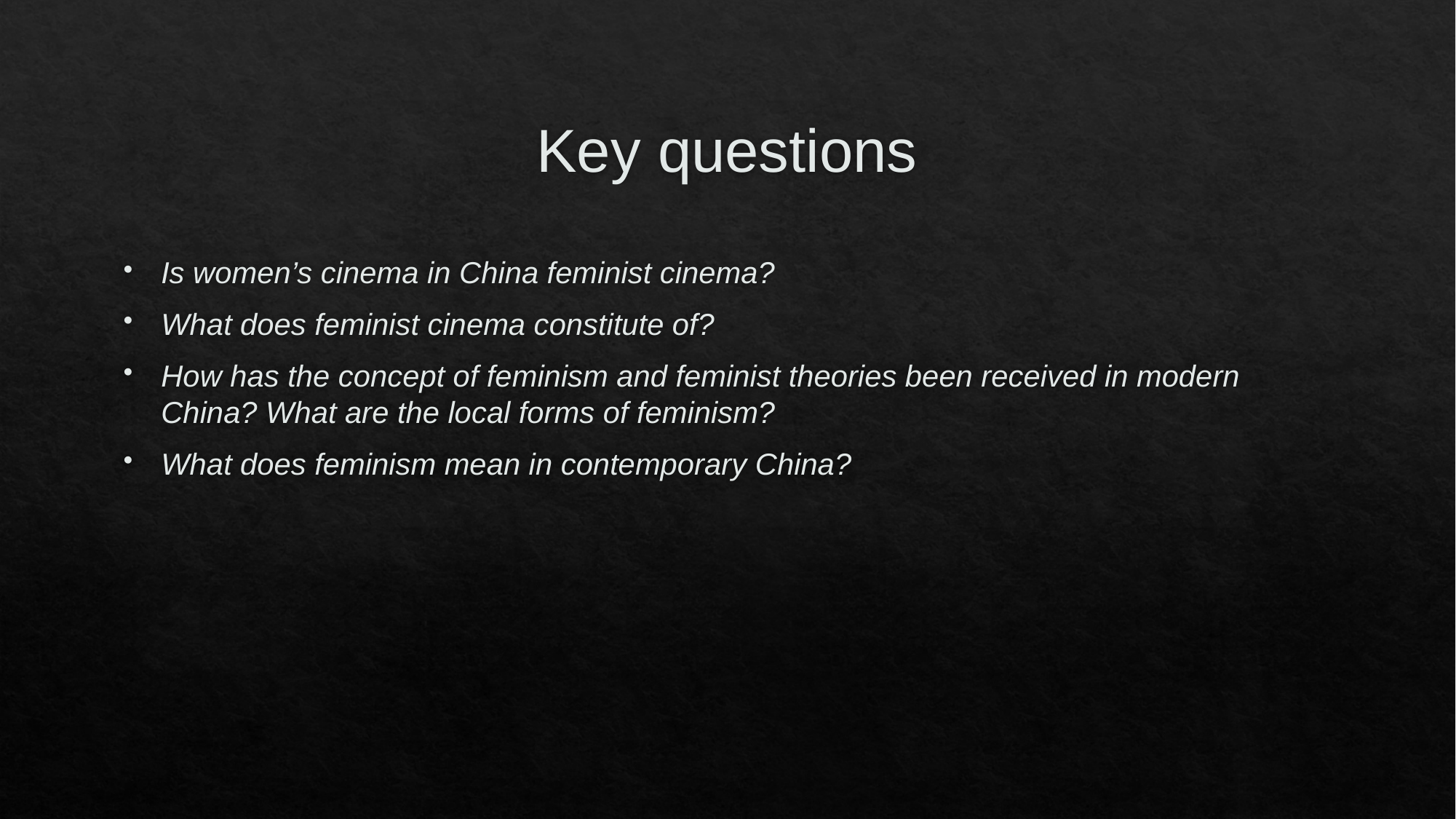

# Key questions
Is women’s cinema in China feminist cinema?
What does feminist cinema constitute of?
How has the concept of feminism and feminist theories been received in modern China? What are the local forms of feminism?
What does feminism mean in contemporary China?